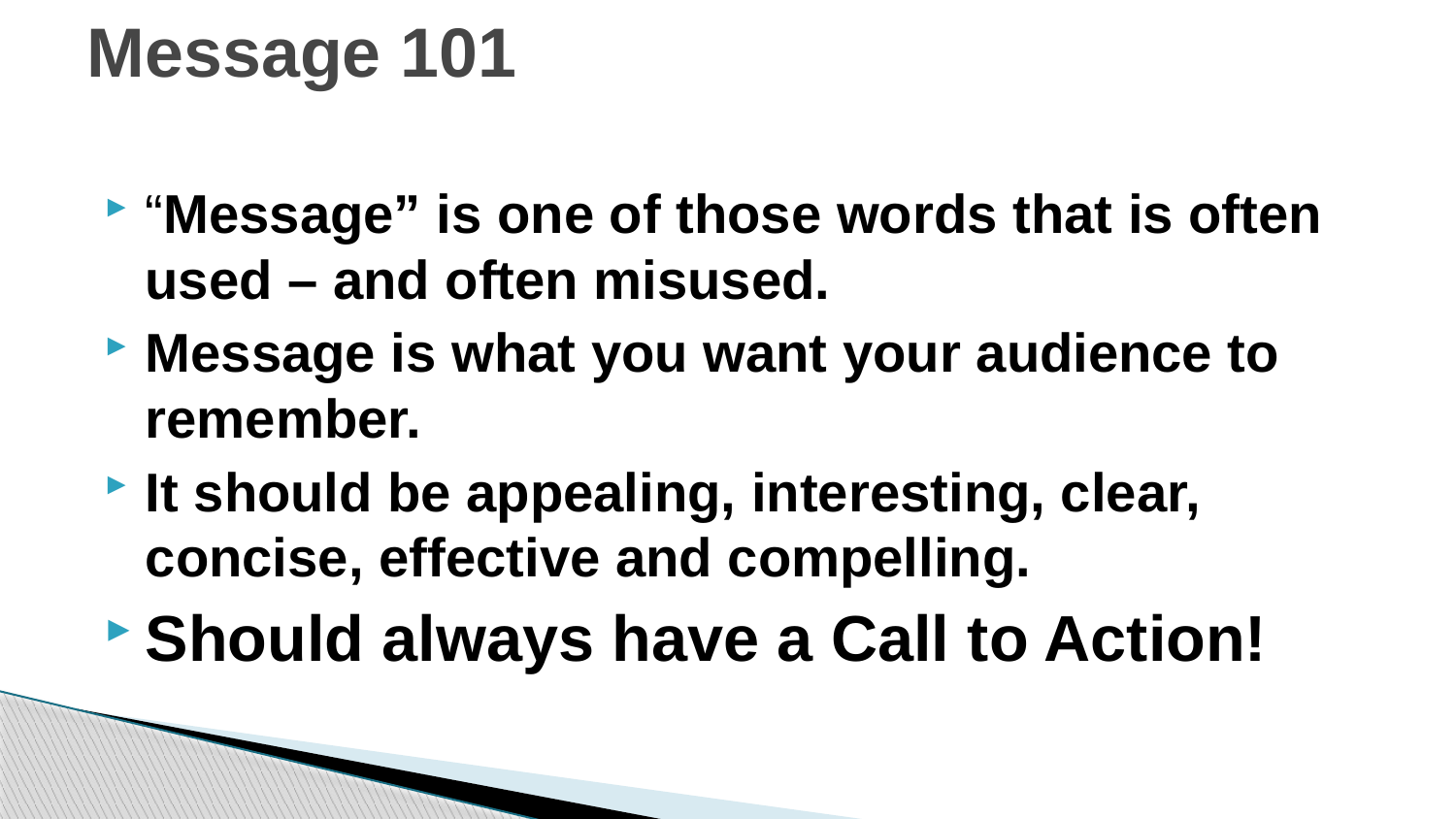

# Message 101

“Message” is one of those words that is often used – and often misused.
Message is what you want your audience to remember.
It should be appealing, interesting, clear, concise, effective and compelling.
Should always have a Call to Action!